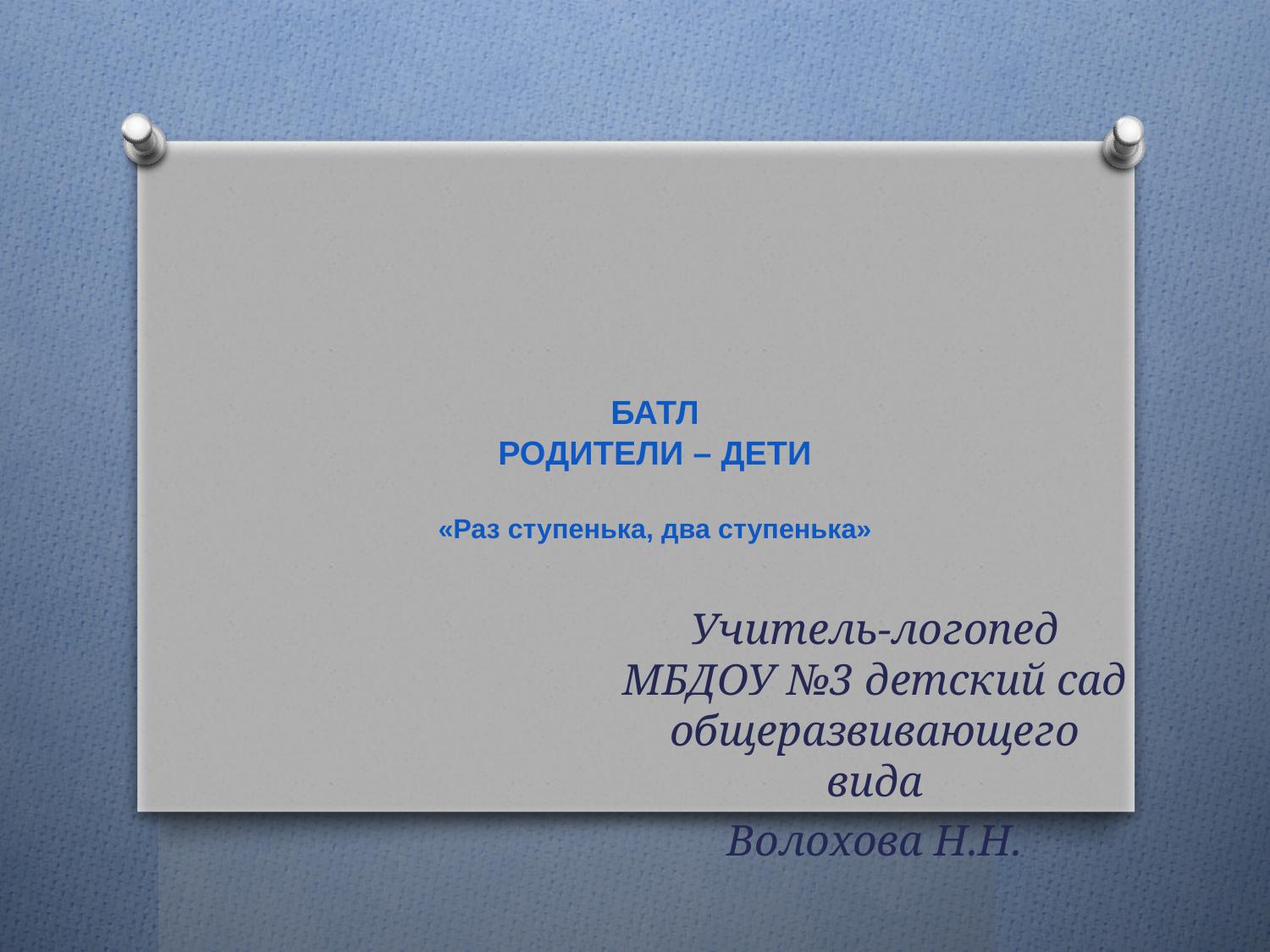

# БАТЛ РОДИТЕЛИ – ДЕТИ «Раз ступенька, два ступенька»
Учитель-логопед МБДОУ №3 детский сад общеразвивающего вида
Волохова Н.Н.